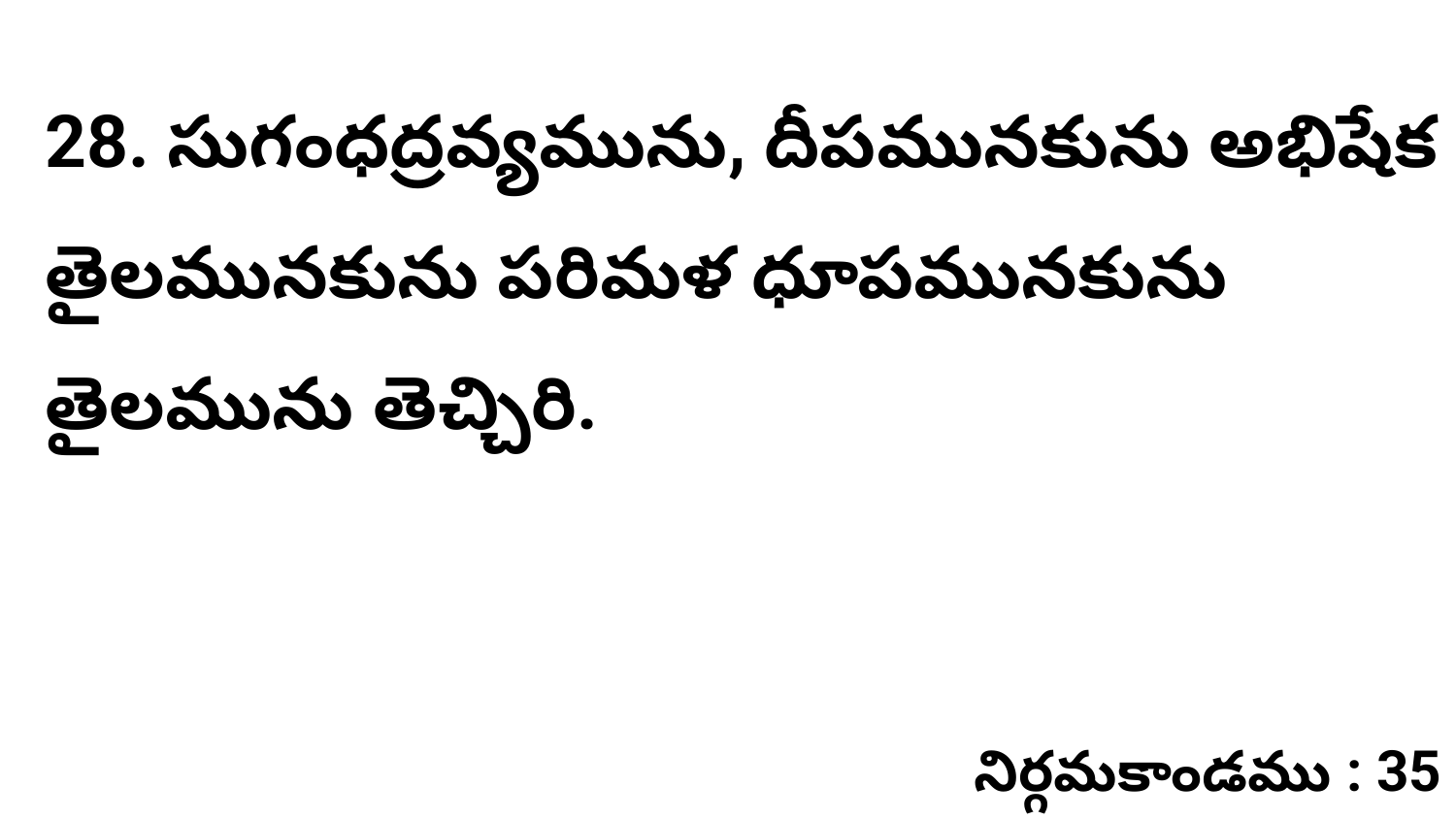

28. సుగంధద్రవ్యమును, దీపమునకును అభిషేక తైలమునకును పరిమళ ధూపమునకును తైలమును తెచ్చిరి.
నిర్గమకాండము : 35